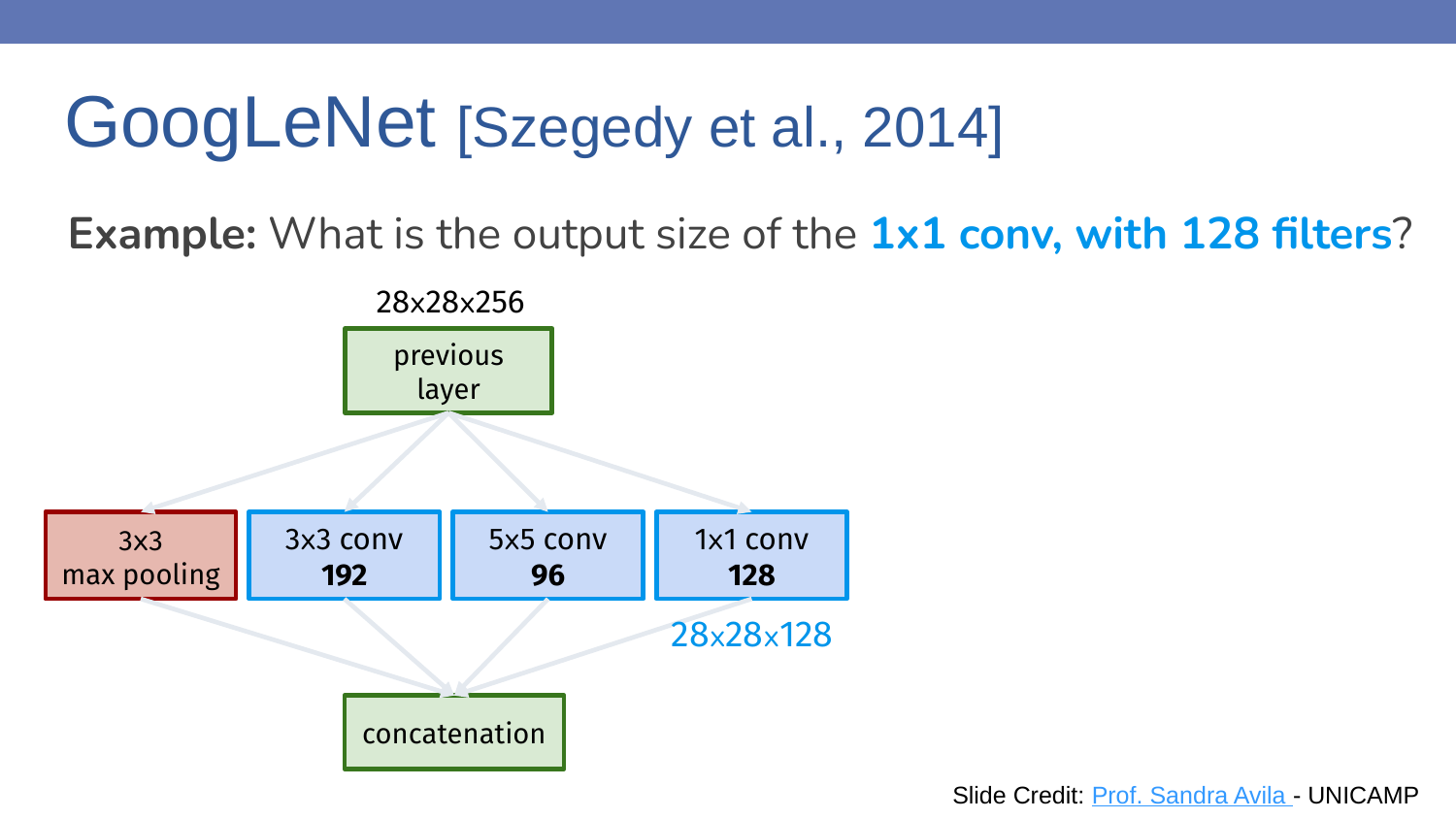

# GoogLeNet [Szegedy et al., 2014]
Example: What is the output size of the 1x1 conv, with 128 filters?
 28x28x256
previous layer
3x3
max pooling
3x3 conv
192
5x5 conv
96
1x1 conv
128
28x28x128
concatenation
129
Slide Credit: Prof. Sandra Avila - UNICAMP